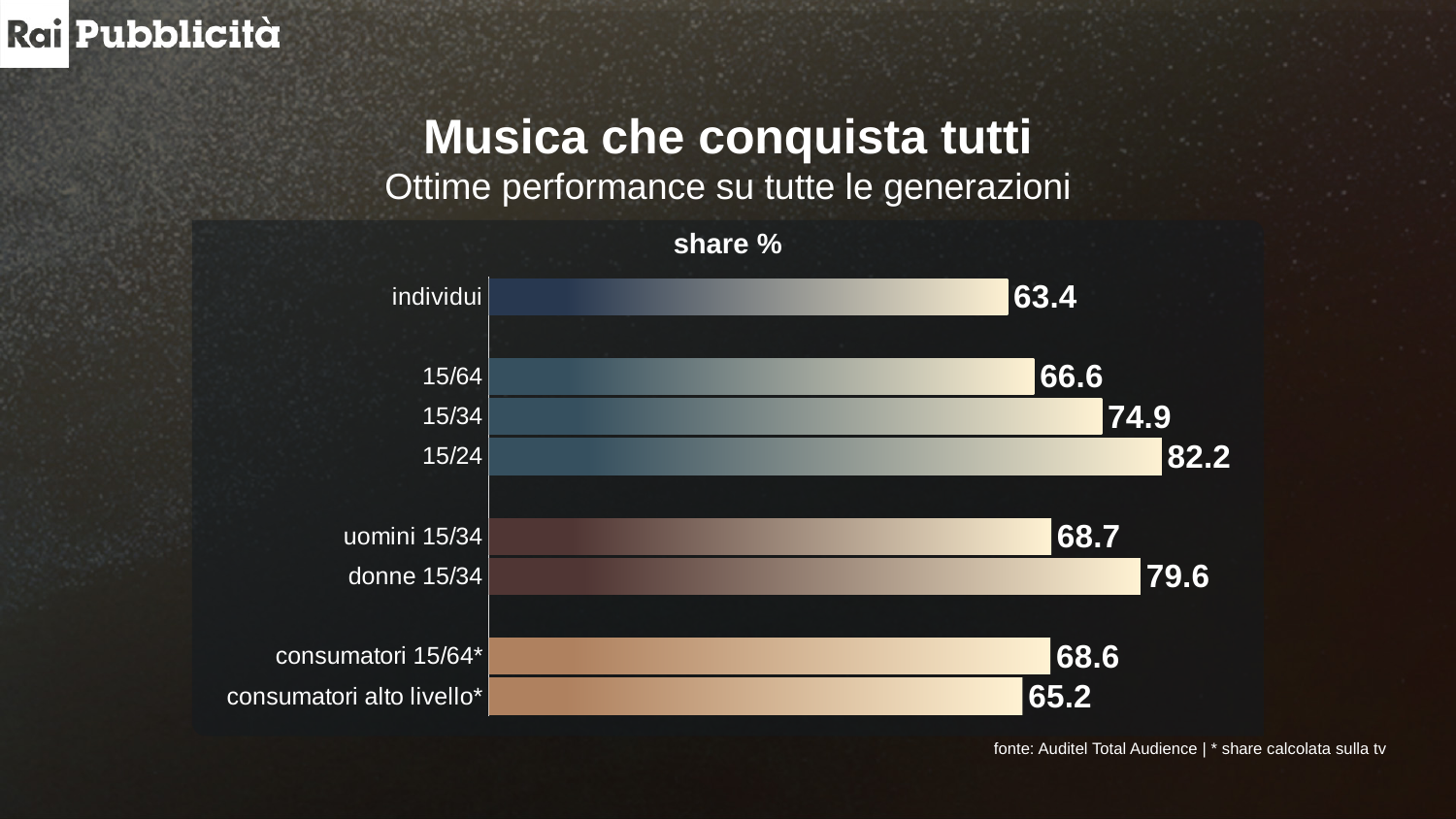

Musica che conquista tutti
Ottime performance su tutte le generazioni
share %

### Chart

| Category | SHARE% |
|---|---|
| consumatori alto livello* | 65.2 |
| consumatori 15/64* | 68.6 |
|  | None |
| donne 15/34 | 79.60000000000001 |
| uomini 15/34 | 68.7 |
|  | None |
| 15/24 | 82.19999999999999 |
| 15/34 | 74.9 |
| 15/64 | 66.60000000000001 |
|  | None |
| individui | 63.4 |
fonte: Auditel Total Audience | * share calcolata sulla tv